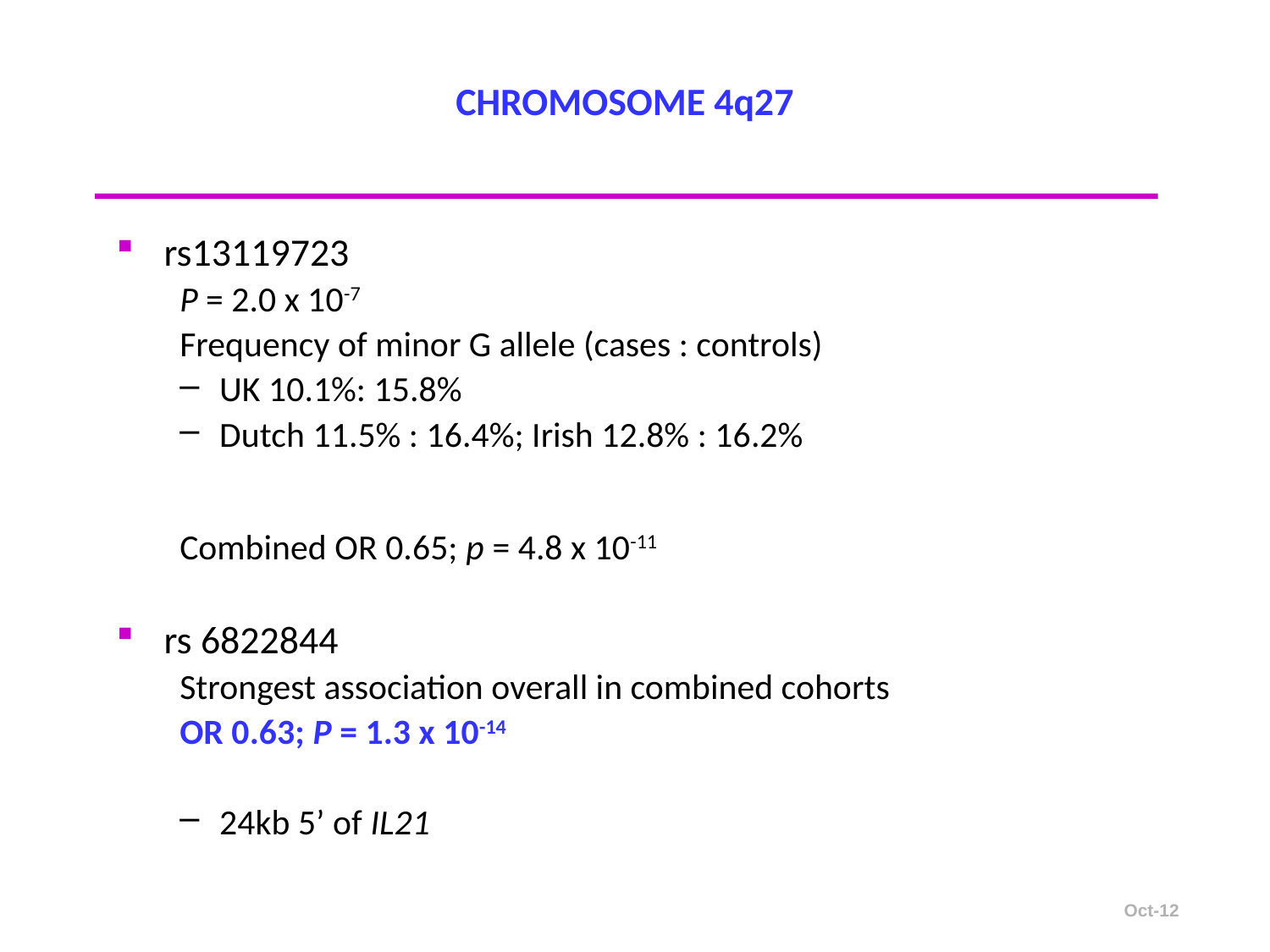

# CHROMOSOME 4q27
rs13119723
P = 2.0 x 10-7
Frequency of minor G allele (cases : controls)
UK 10.1%: 15.8%
Dutch 11.5% : 16.4%; Irish 12.8% : 16.2%

Combined OR 0.65; p = 4.8 x 10-11

rs 6822844
Strongest association overall in combined cohorts
OR 0.63; P = 1.3 x 10-14

24kb 5’ of IL21
Oct-12